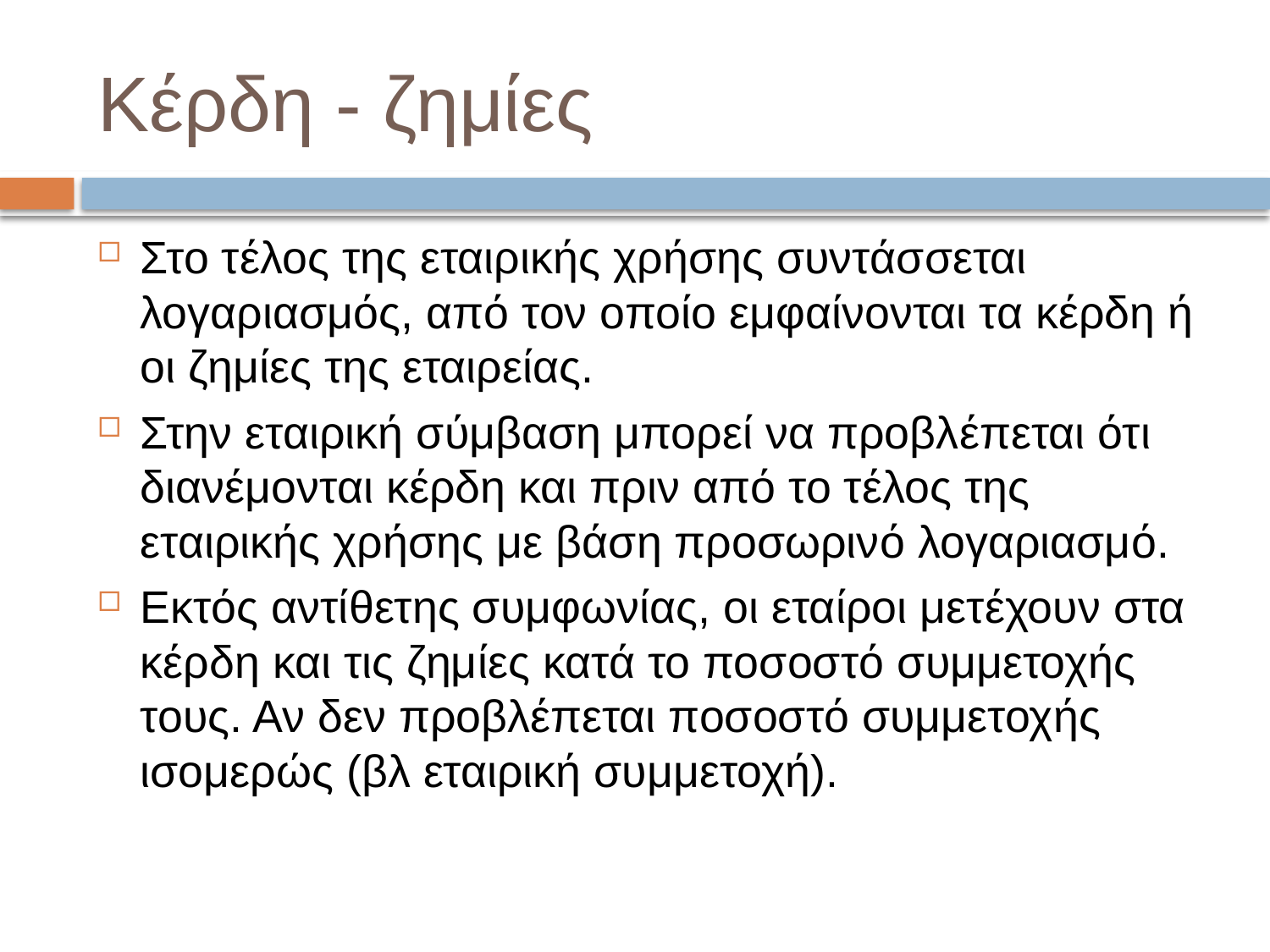

# Κέρδη - ζημίες
Στο τέλος της εταιρικής χρήσης συντάσσεται λογαριασμός, από τον οποίο εμφαίνονται τα κέρδη ή οι ζημίες της εταιρείας.
Στην εταιρική σύμβαση μπορεί να προβλέπεται ότι διανέμονται κέρδη και πριν από το τέλος της εταιρικής χρήσης με βάση προσωρινό λογαριασμό.
Εκτός αντίθετης συμφωνίας, οι εταίροι μετέχουν στα κέρδη και τις ζημίες κατά το ποσοστό συμμετοχής τους. Αν δεν προβλέπεται ποσοστό συμμετοχής ισομερώς (βλ εταιρική συμμετοχή).